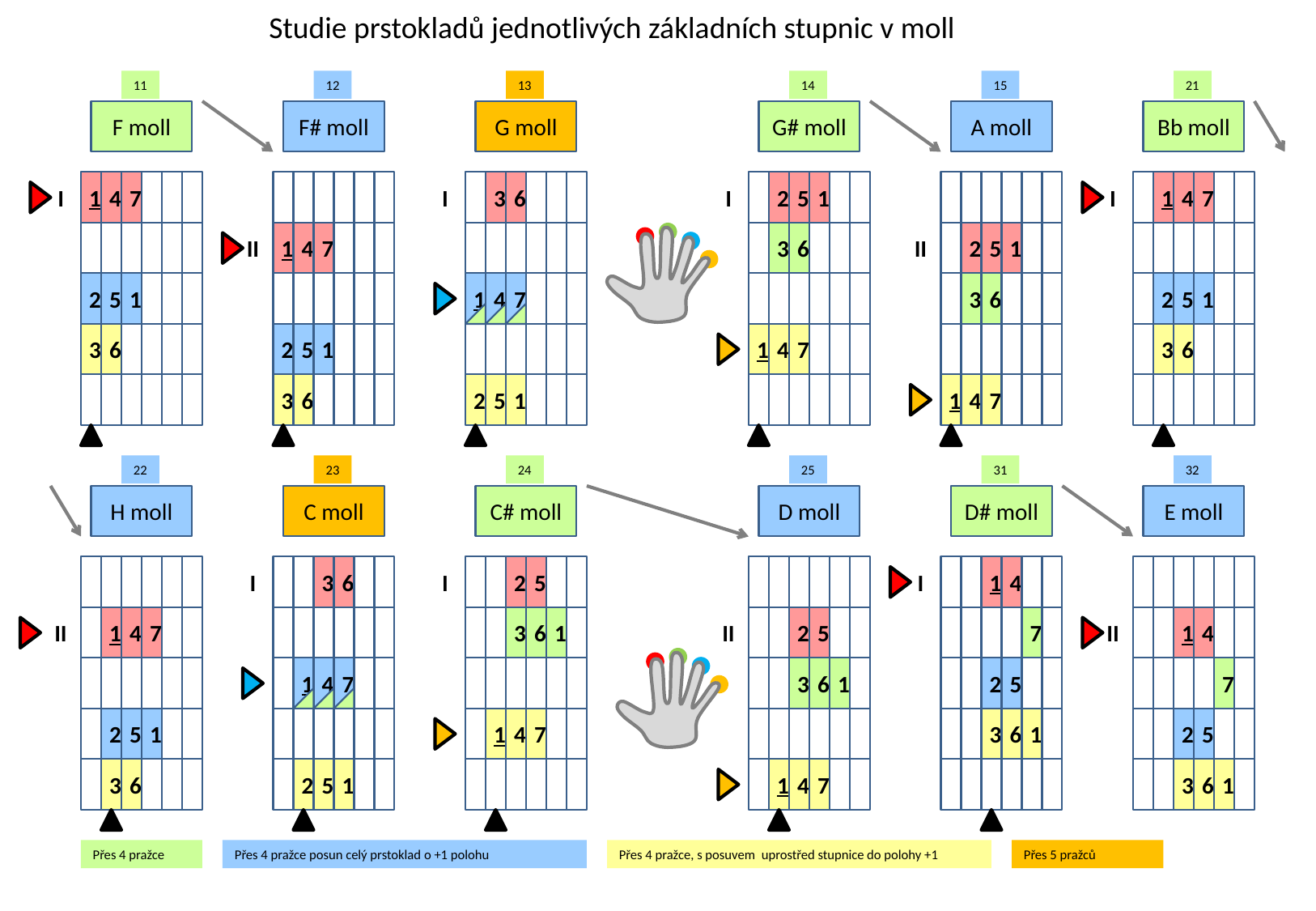

Studie prstokladů jednotlivých základních stupnic v moll
11
12
13
14
15
21
F moll
F# moll
G moll
G# moll
A moll
Bb moll
I
1
4
7

I

3
6

I

2
5
1

I

1
4
7

II
1
4
7

3
6

II

2
5
1

2
5
1

1
4
7

3
6

2
5
1

3
6

2
5
1

1
4
7

3
6

3
6

2
5
1

1
4
7

22
23
24
25
31
32
H moll
C moll
C# moll
D moll
D# moll
E moll

I

3
6

I

2
5

I

1
4

II

1
4
7

3
6
1

II

2
5

7

II

1
4

1
4
7

3
6
1

2
5

7

2
5
1

1
4
7

3
6
1

2
5

3
6

2
5
1

1
4
7

3
6
1

Přes 4 pražce
Přes 4 pražce posun celý prstoklad o +1 polohu
Přes 4 pražce, s posuvem  uprostřed stupnice do polohy +1
Přes 5 pražců